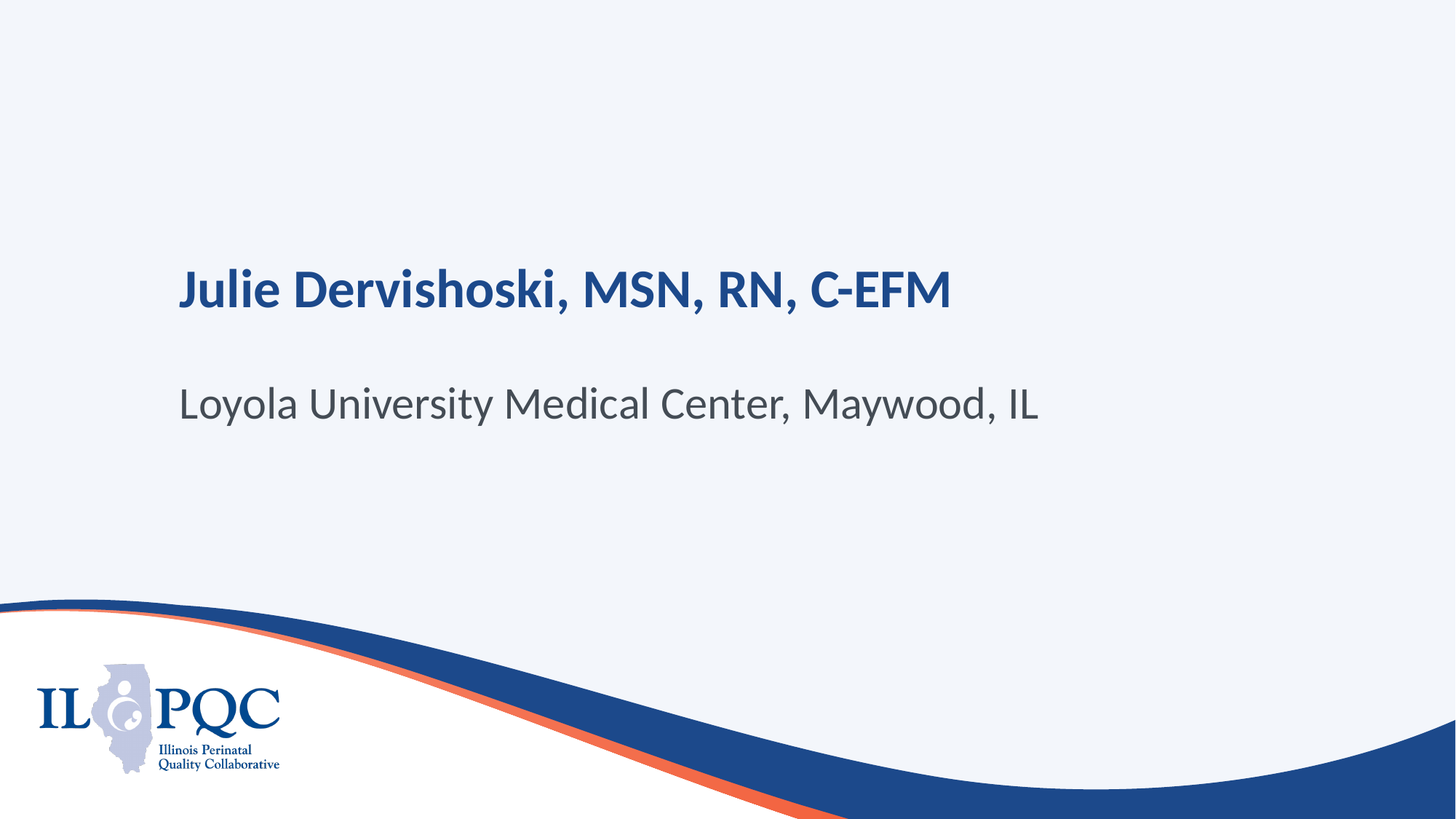

# Julie Dervishoski, MSN, RN, C-EFM
Loyola University Medical Center, Maywood, IL